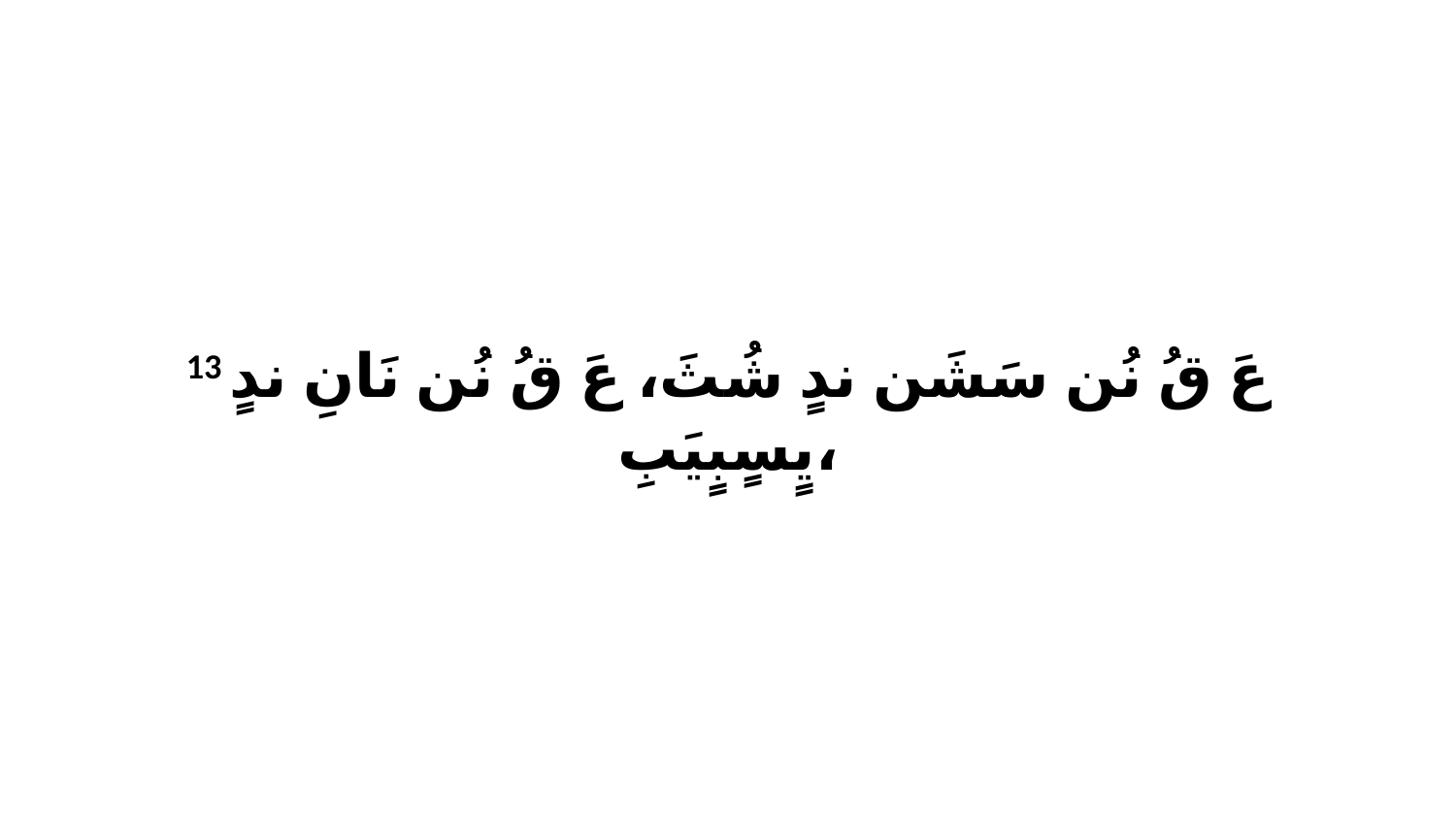

13 عَ قُ نُن سَشَن ندٍ شُثَ، عَ قُ نُن نَانِ ندٍ يٍسٍبٍيَبِ،